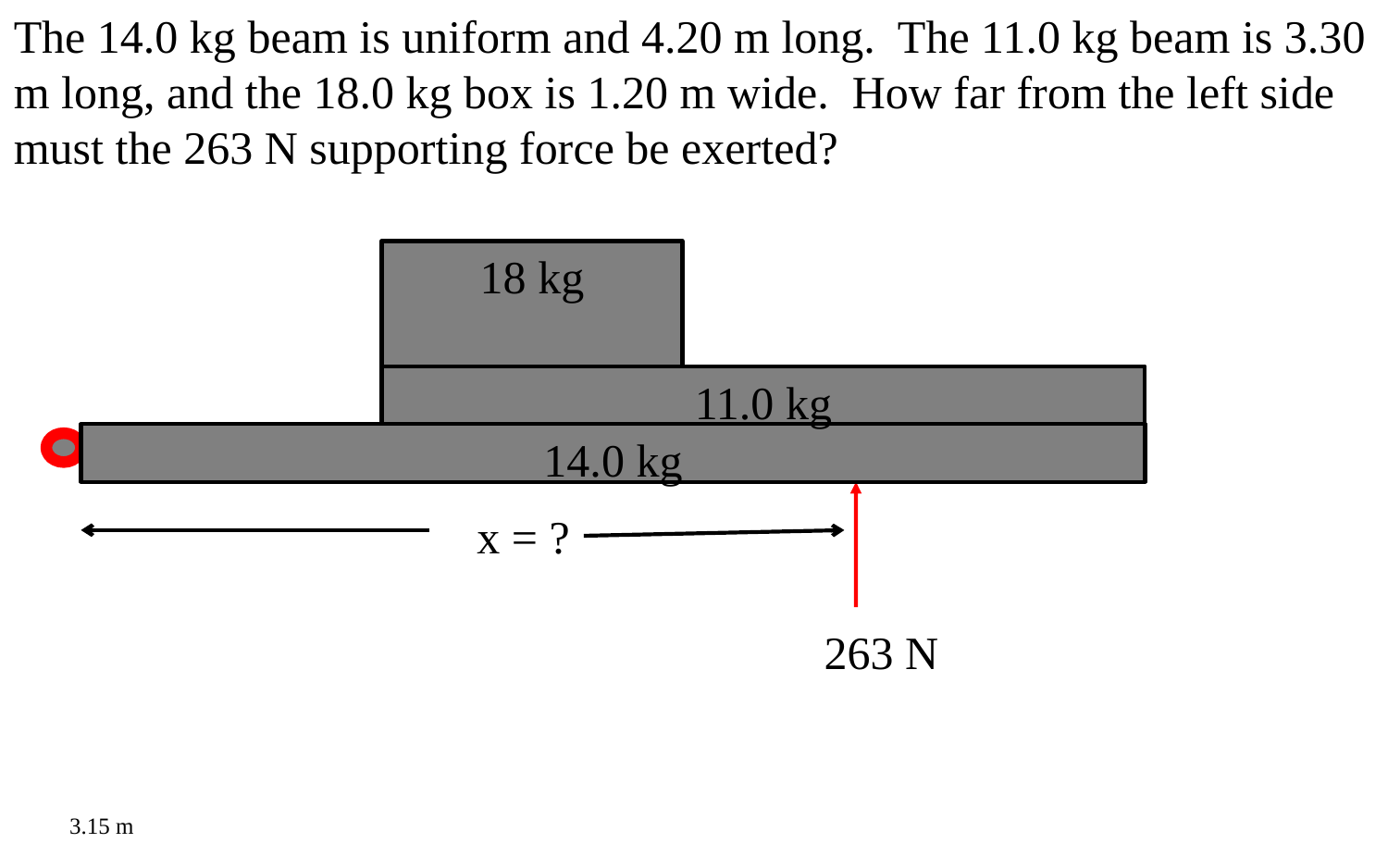

The 14.0 kg beam is uniform and 4.20 m long.  The 11.0 kg beam is 3.30 m long, and the 18.0 kg box is 1.20 m wide.  How far from the left side must the 263 N supporting force be exerted?
18 kg
11.0 kg
14.0 kg

x = ?
263 N
3.15 m